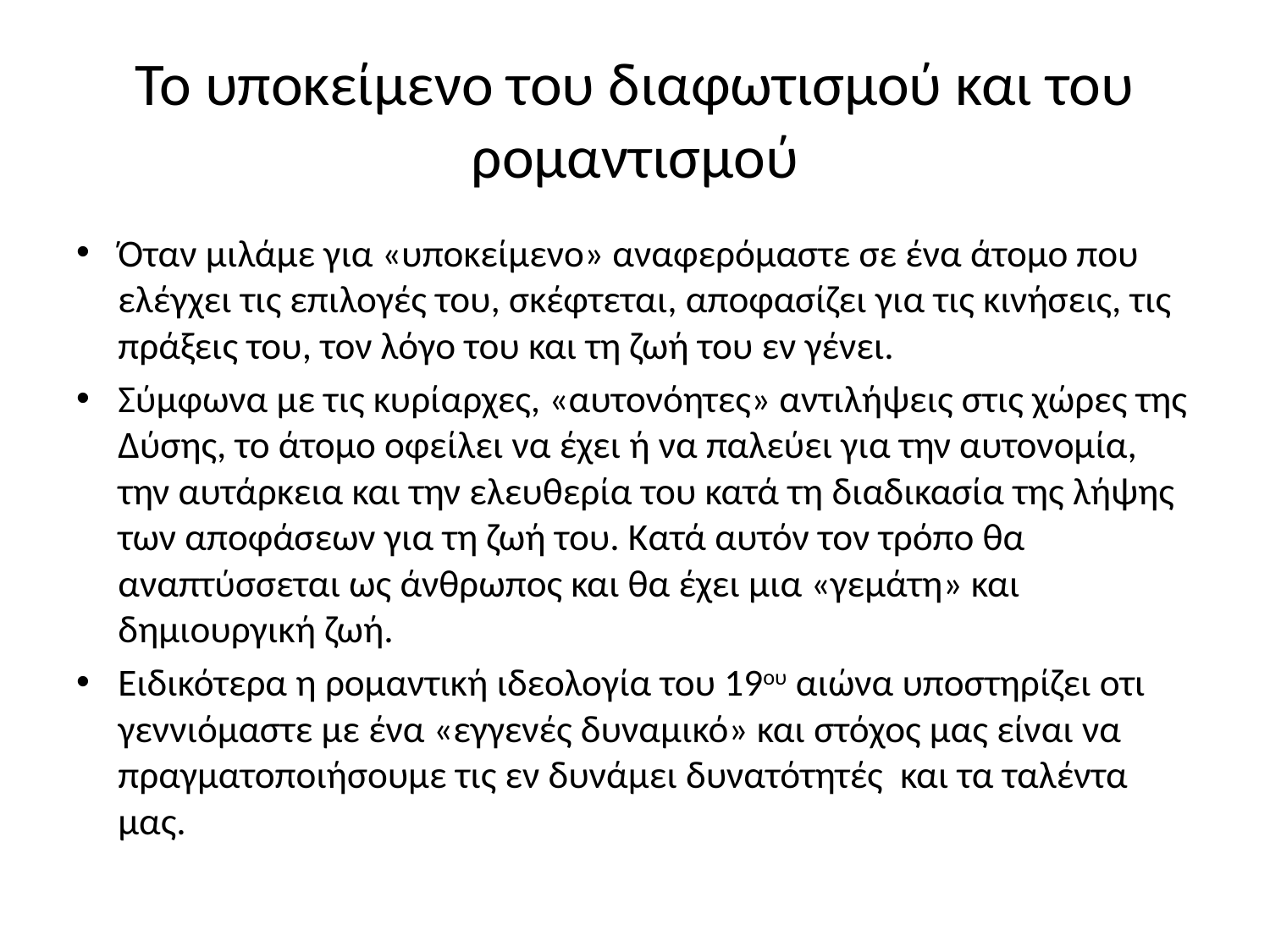

# Το υποκείμενο του διαφωτισμού και του ρομαντισμού
Όταν μιλάμε για «υποκείμενο» αναφερόμαστε σε ένα άτομο που ελέγχει τις επιλογές του, σκέφτεται, αποφασίζει για τις κινήσεις, τις πράξεις του, τον λόγο του και τη ζωή του εν γένει.
Σύμφωνα με τις κυρίαρχες, «αυτονόητες» αντιλήψεις στις χώρες της Δύσης, το άτομο οφείλει να έχει ή να παλεύει για την αυτονομία, την αυτάρκεια και την ελευθερία του κατά τη διαδικασία της λήψης των αποφάσεων για τη ζωή του. Κατά αυτόν τον τρόπο θα αναπτύσσεται ως άνθρωπος και θα έχει μια «γεμάτη» και δημιουργική ζωή.
Ειδικότερα η ρομαντική ιδεολογία του 19ου αιώνα υποστηρίζει οτι γεννιόμαστε με ένα «εγγενές δυναμικό» και στόχος μας είναι να πραγματοποιήσουμε τις εν δυνάμει δυνατότητές  και τα ταλέντα μας.